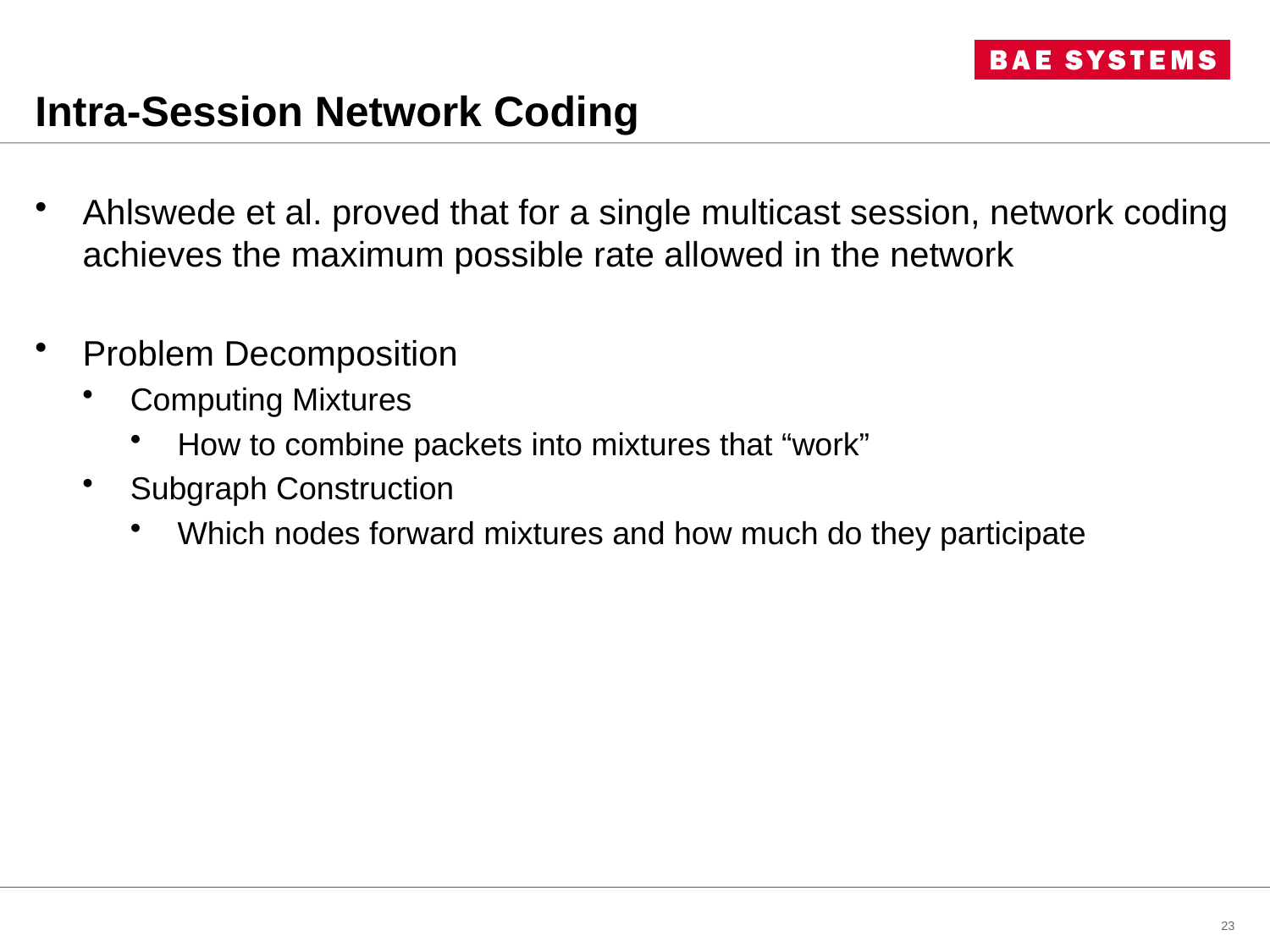

# Intra-Session Network Coding
Ahlswede et al. proved that for a single multicast session, network coding achieves the maximum possible rate allowed in the network

Problem Decomposition
Computing Mixtures
How to combine packets into mixtures that “work”
Subgraph Construction
Which nodes forward mixtures and how much do they participate
23